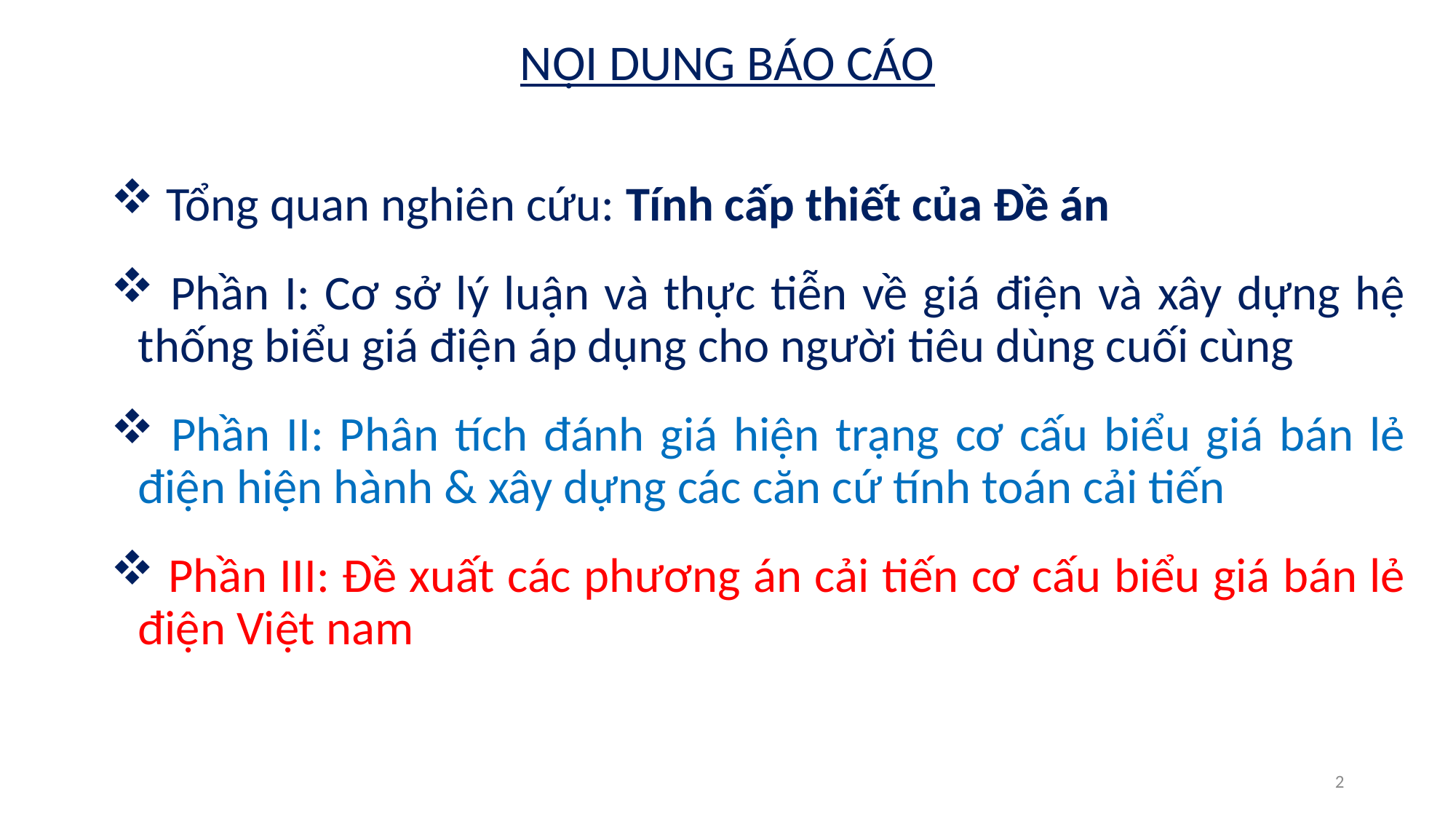

# NỘI DUNG BÁO CÁO
 Tổng quan nghiên cứu: Tính cấp thiết của Đề án
 Phần I: Cơ sở lý luận và thực tiễn về giá điện và xây dựng hệ thống biểu giá điện áp dụng cho người tiêu dùng cuối cùng
 Phần II: Phân tích đánh giá hiện trạng cơ cấu biểu giá bán lẻ điện hiện hành & xây dựng các căn cứ tính toán cải tiến
 Phần III: Đề xuất các phương án cải tiến cơ cấu biểu giá bán lẻ điện Việt nam
2